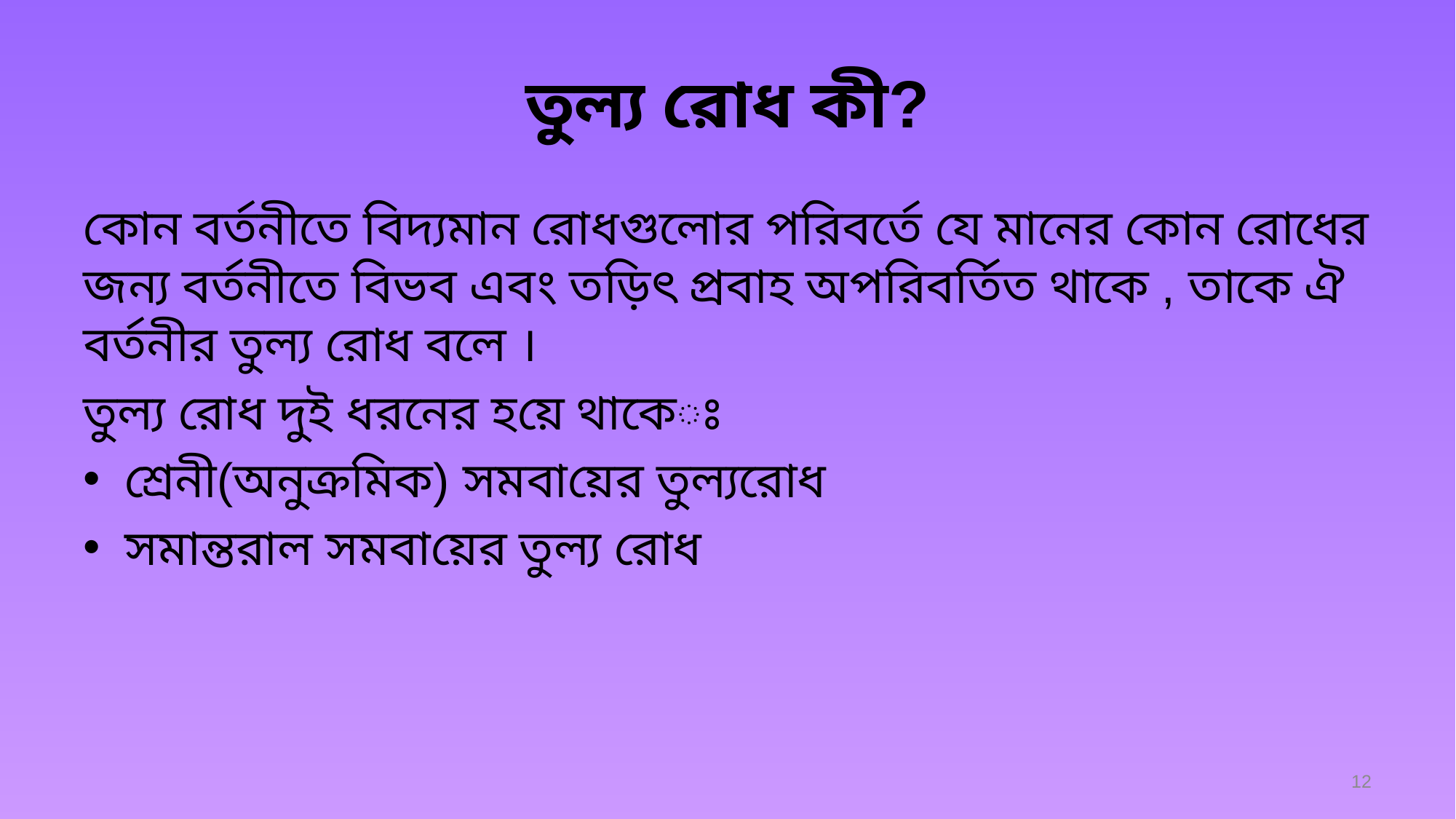

# তুল্য রোধ কী?
কোন বর্তনীতে বিদ্যমান রোধগুলোর পরিবর্তে যে মানের কোন রোধের জন্য বর্তনীতে বিভব এবং তড়িৎ প্রবাহ অপরিবর্তিত থাকে , তাকে ঐ বর্তনীর তুল্য রোধ বলে ।
তুল্য রোধ দুই ধরনের হয়ে থাকেঃ
শ্রেনী(অনুক্রমিক) সমবায়ের তুল্যরোধ
সমান্তরাল সমবায়ের তুল্য রোধ

12